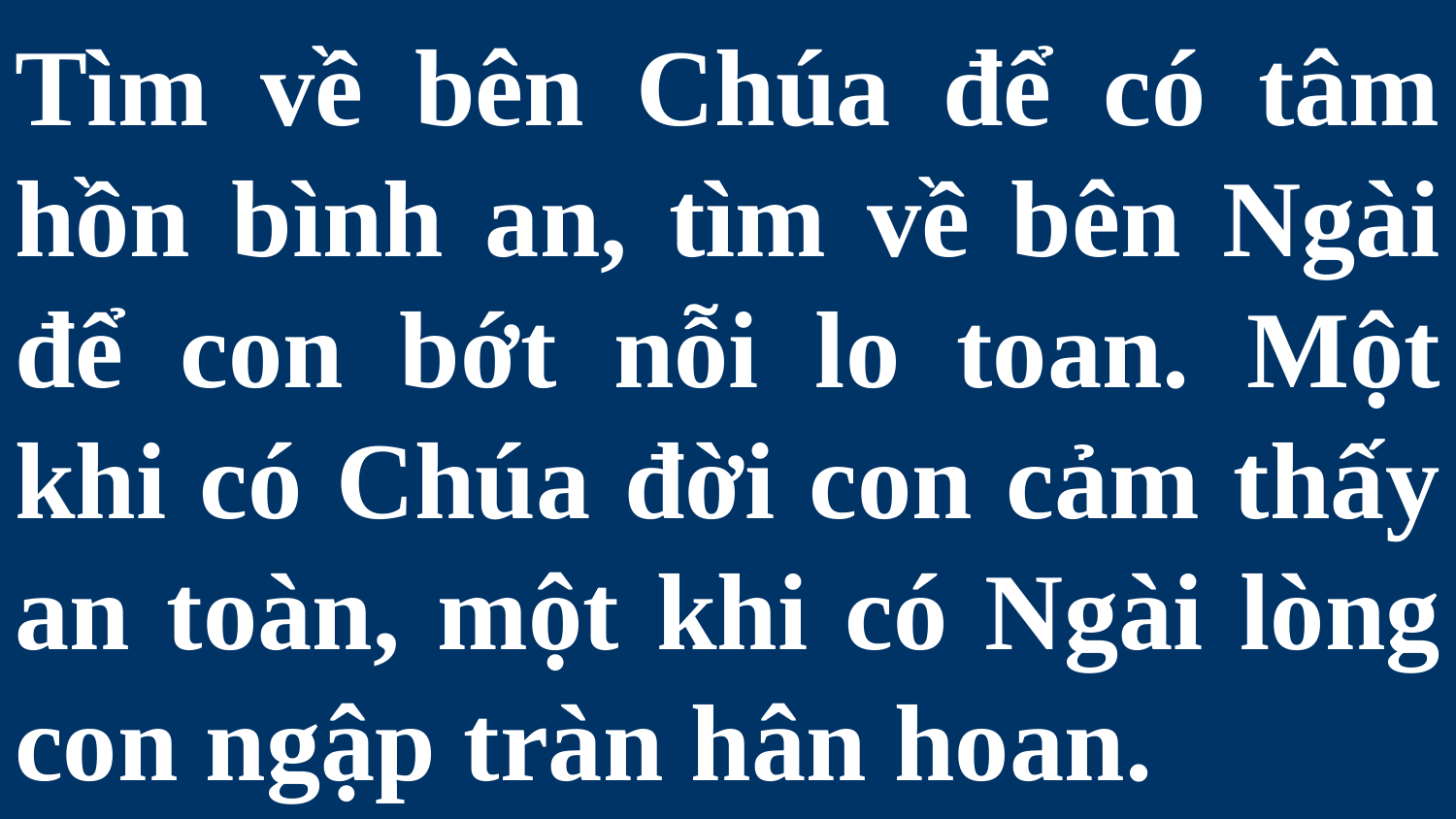

# Tìm về bên Chúa để có tâm hồn bình an, tìm về bên Ngài để con bớt nỗi lo toan. Một khi có Chúa đời con cảm thấy an toàn, một khi có Ngài lòng con ngập tràn hân hoan.